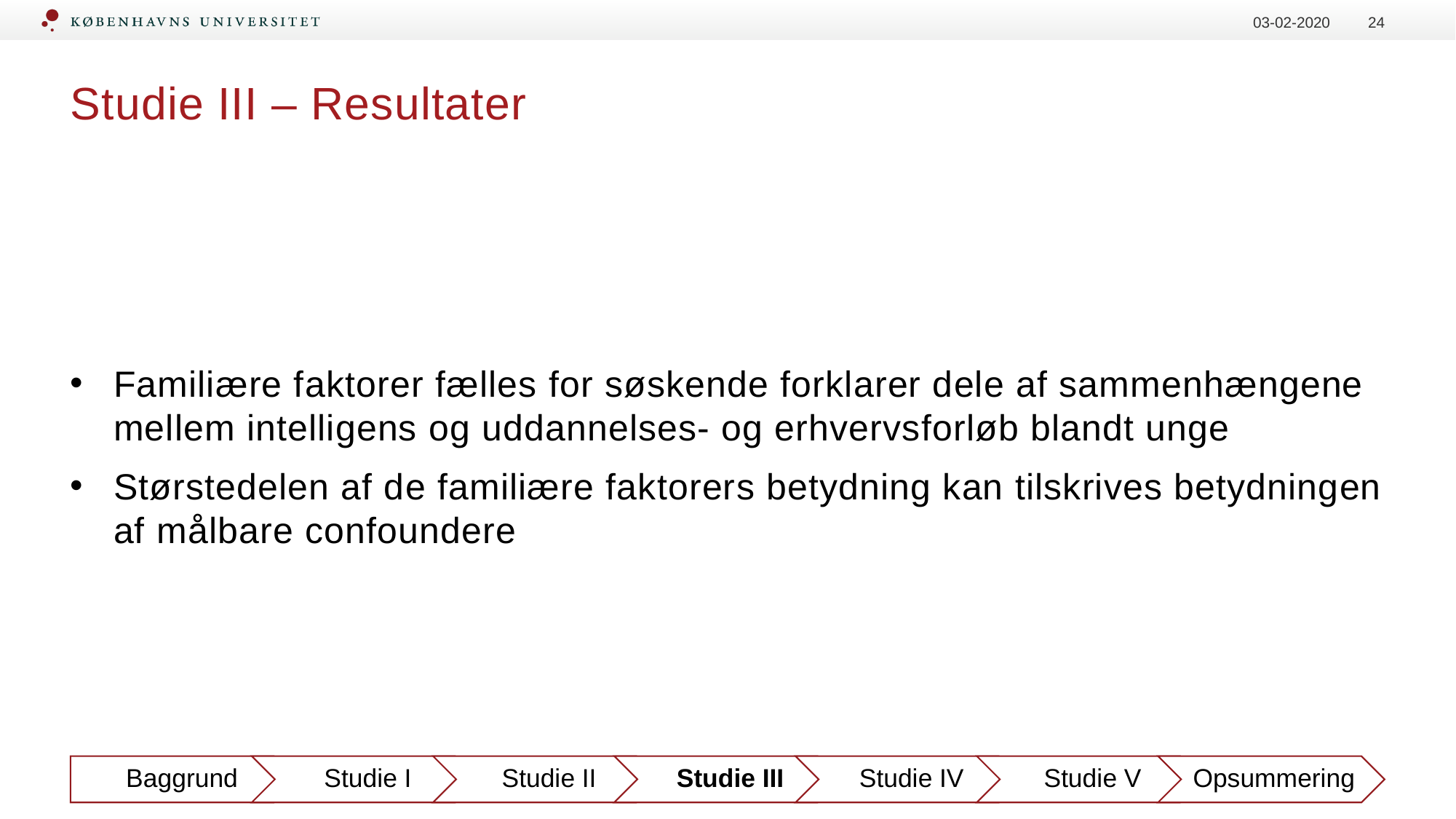

03-02-2020
24
# Studie III – Resultater

Familiære faktorer fælles for søskende forklarer dele af sammenhængene mellem intelligens og uddannelses- og erhvervsforløb blandt unge
Størstedelen af de familiære faktorers betydning kan tilskrives betydningen af målbare confoundere
Baggrund
Studie I
Studie II
Studie III
Studie IV
Studie V
Opsummering